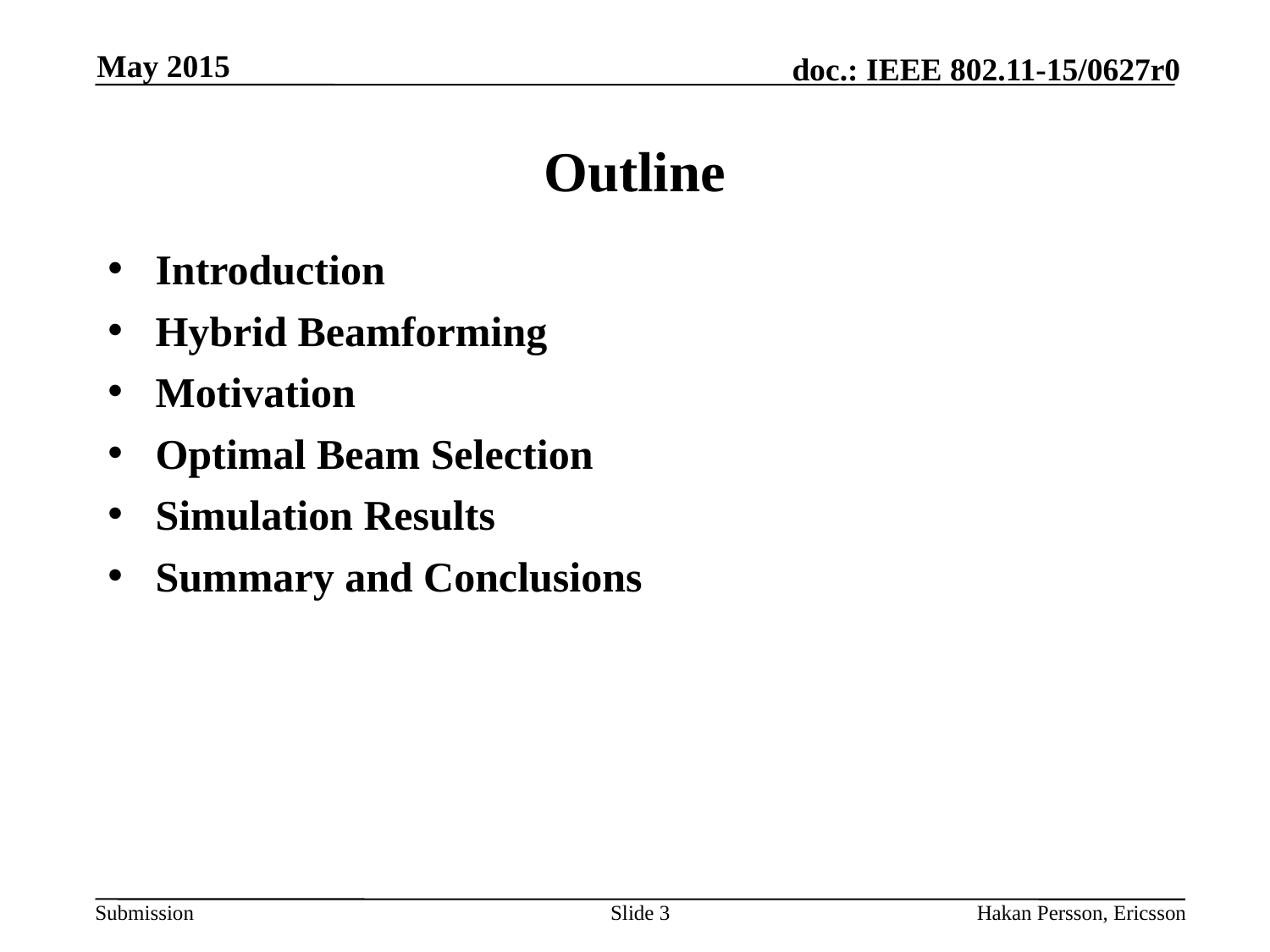

May 2015
# Outline
Introduction
Hybrid Beamforming
Motivation
Optimal Beam Selection
Simulation Results
Summary and Conclusions
Slide 3
Hakan Persson, Ericsson